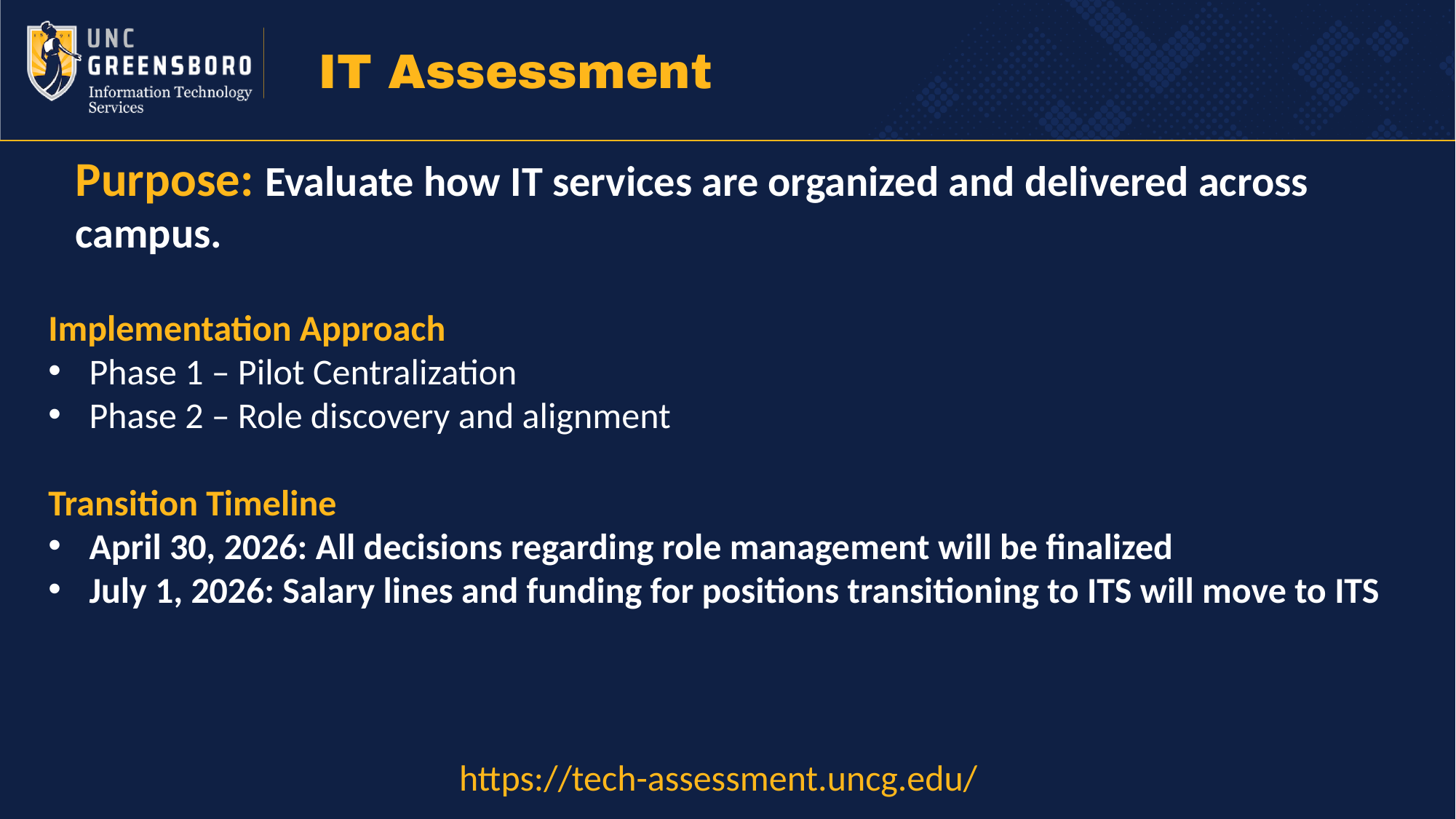

IT Assessment
Purpose: Evaluate how IT services are organized and delivered across campus.  ​​

Implementation Approach
Phase 1 – Pilot Centralization
Phase 2 – Role discovery and alignment

Transition Timeline
April 30, 2026: All decisions regarding role management will be finalized
July 1, 2026: Salary lines and funding for positions transitioning to ITS will move to ITS

https://tech-assessment.uncg.edu/